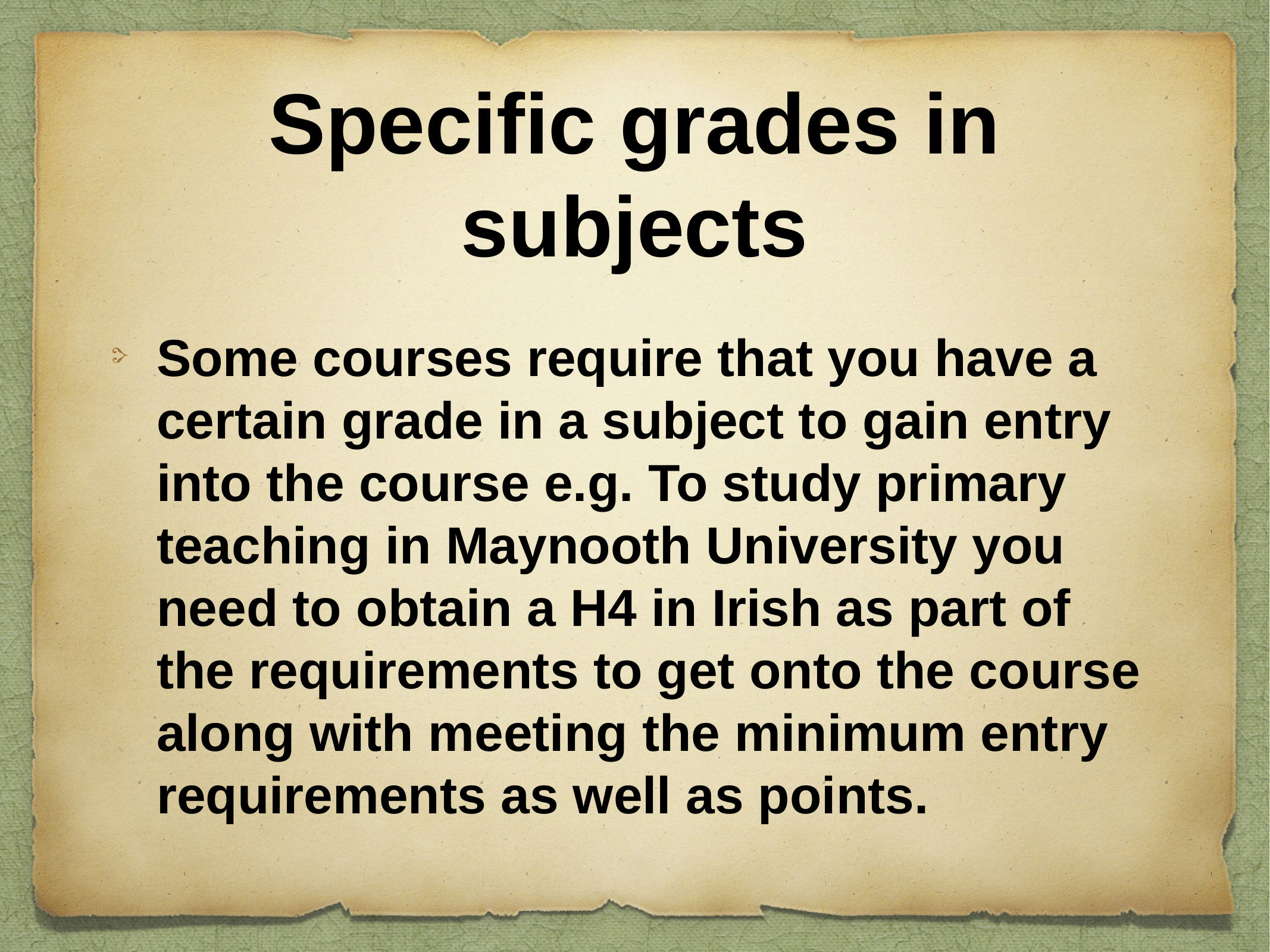

# Specific grades in subjects
Some courses require that you have a certain grade in a subject to gain entry into the course e.g. To study primary teaching in Maynooth University you need to obtain a H4 in Irish as part of the requirements to get onto the course along with meeting the minimum entry requirements as well as points.